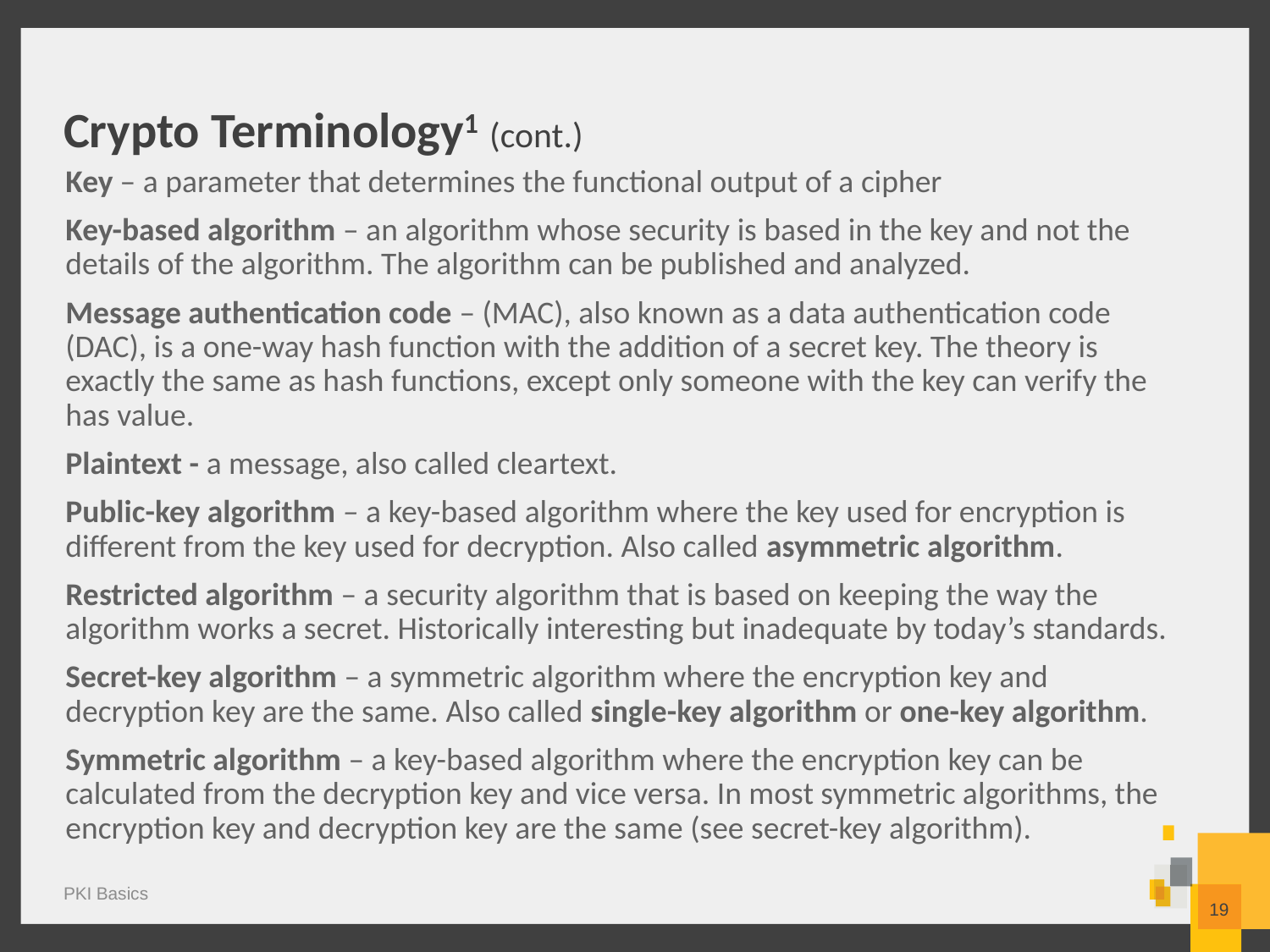

# Crypto Terminology1 (cont.)
Key – a parameter that determines the functional output of a cipher
Key-based algorithm – an algorithm whose security is based in the key and not the details of the algorithm. The algorithm can be published and analyzed.
Message authentication code – (MAC), also known as a data authentication code (DAC), is a one-way hash function with the addition of a secret key. The theory is exactly the same as hash functions, except only someone with the key can verify the has value.
Plaintext - a message, also called cleartext.
Public-key algorithm – a key-based algorithm where the key used for encryption is different from the key used for decryption. Also called asymmetric algorithm.
Restricted algorithm – a security algorithm that is based on keeping the way the algorithm works a secret. Historically interesting but inadequate by today’s standards.
Secret-key algorithm – a symmetric algorithm where the encryption key and decryption key are the same. Also called single-key algorithm or one-key algorithm.
Symmetric algorithm – a key-based algorithm where the encryption key can be calculated from the decryption key and vice versa. In most symmetric algorithms, the encryption key and decryption key are the same (see secret-key algorithm).
19
PKI Basics